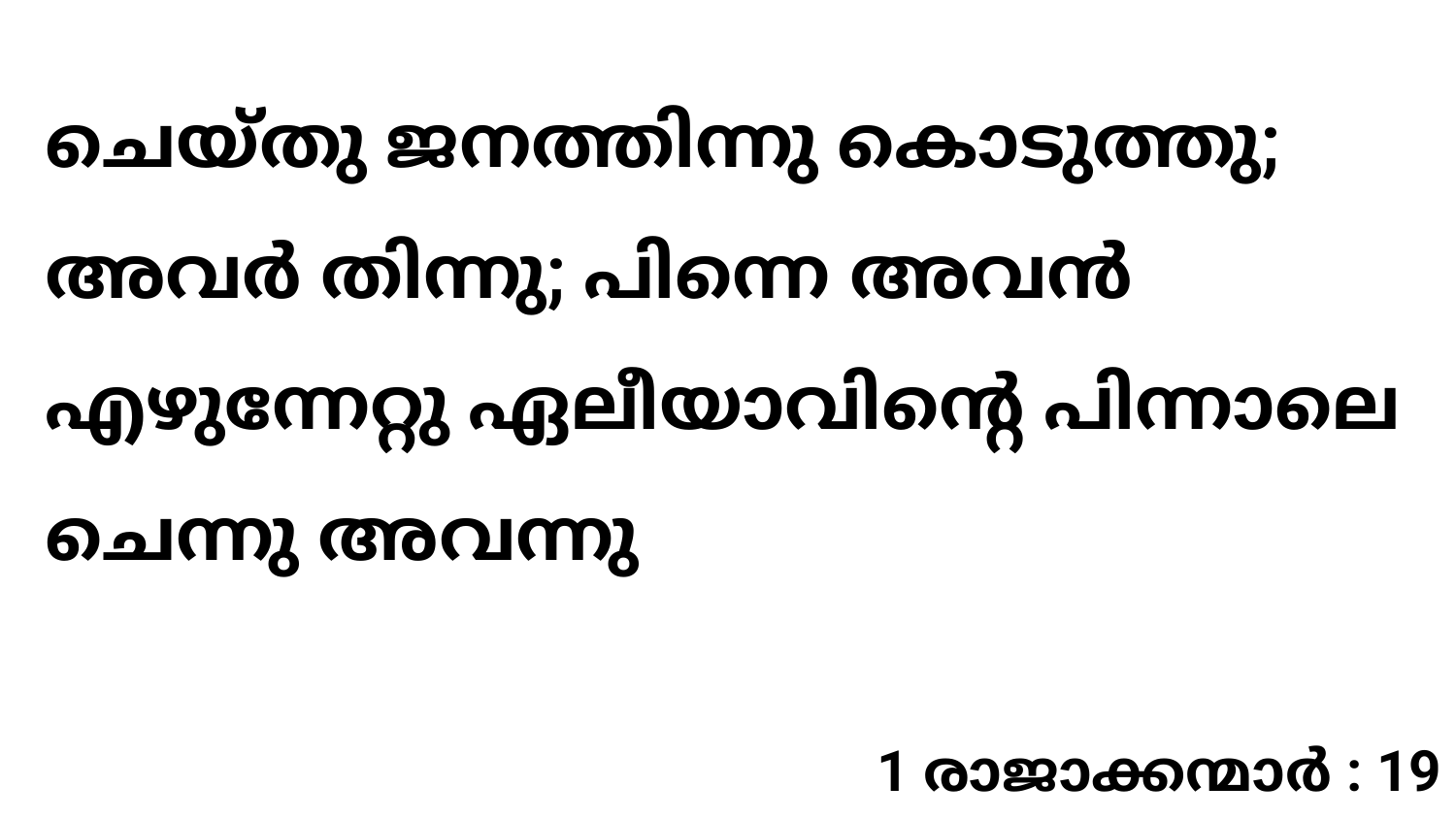

ചെയ്തു ജനത്തിന്നു കൊടുത്തു; അവർ തിന്നു; പിന്നെ അവൻ എഴുന്നേറ്റു ഏലീയാവിന്റെ പിന്നാലെ ചെന്നു അവന്നു
1 രാജാക്കന്മാർ : 19